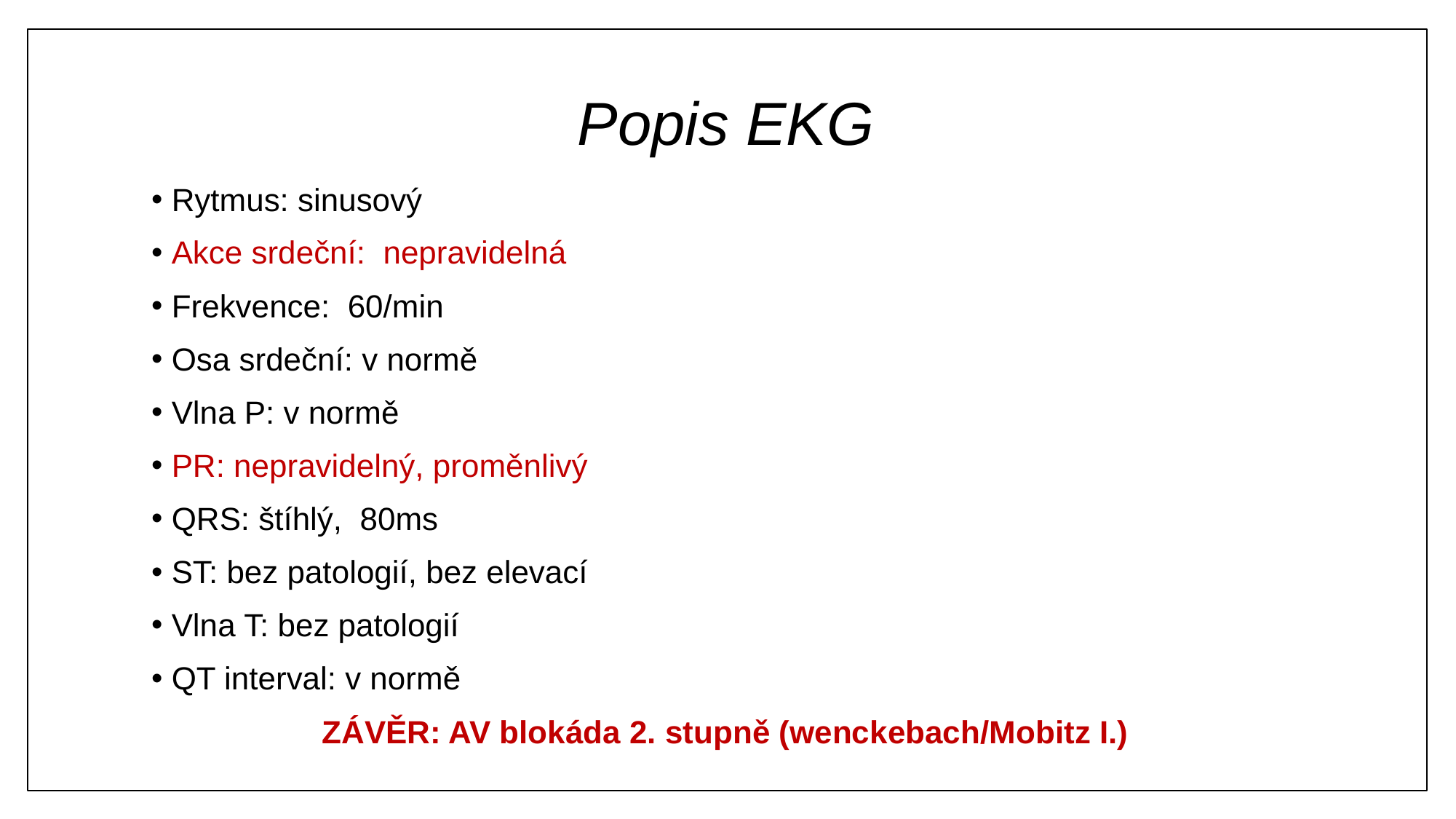

# Popis EKG
Rytmus: sinusový
Akce srdeční:  nepravidelná
Frekvence:  60/min
Osa srdeční: v normě
Vlna P: v normě
PR: nepravidelný, proměnlivý
QRS: štíhlý,  80ms
ST: bez patologií, bez elevací
Vlna T: bez patologií
QT interval: v normě
ZÁVĚR: AV blokáda 2. stupně (wenckebach/Mobitz I.)